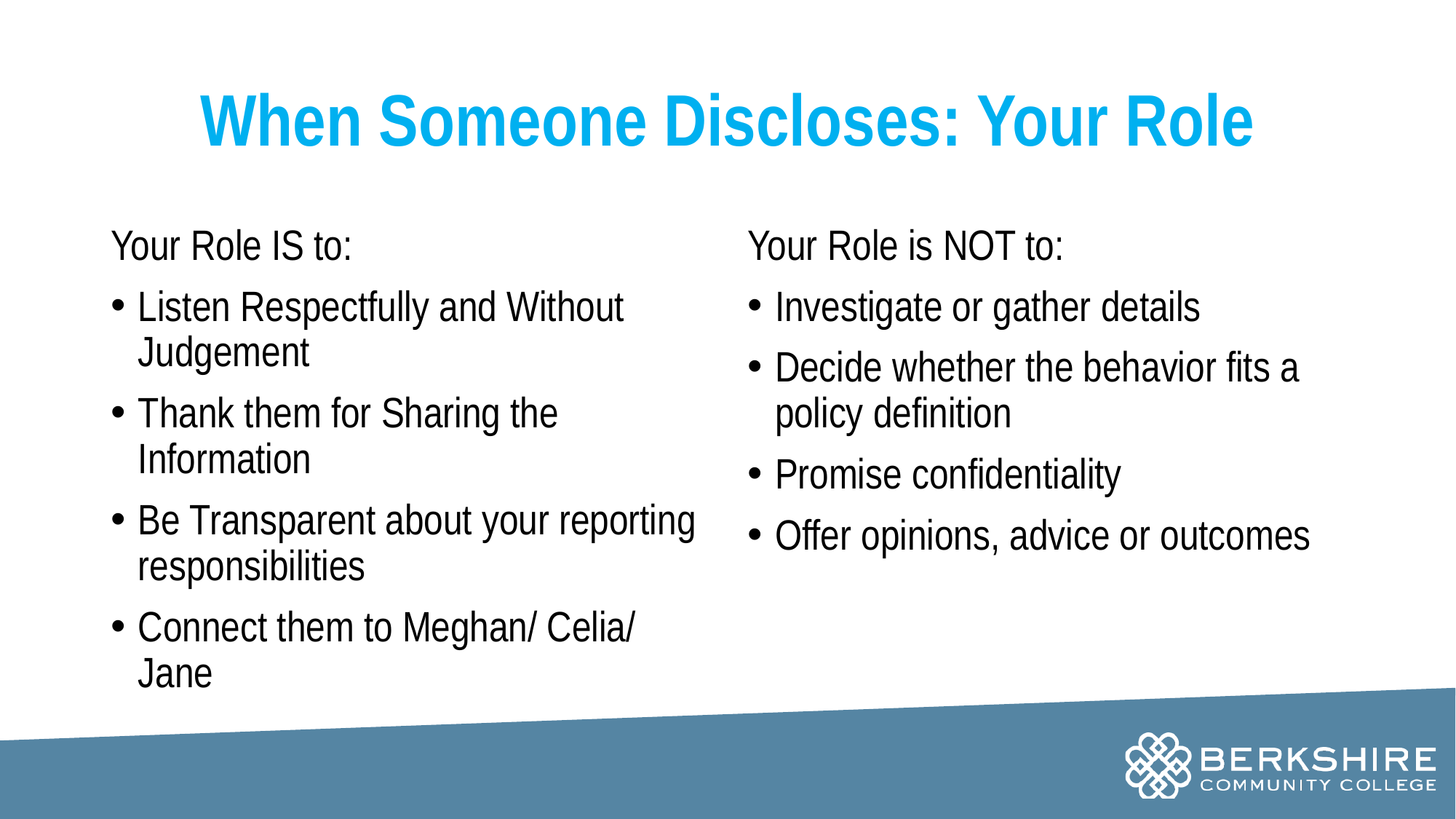

# When Someone Discloses: Your Role
Your Role IS to:
Listen Respectfully and Without Judgement
Thank them for Sharing the Information
Be Transparent about your reporting responsibilities
Connect them to Meghan/ Celia/ Jane

Your Role is NOT to:
Investigate or gather details
Decide whether the behavior fits a policy definition
Promise confidentiality
Offer opinions, advice or outcomes